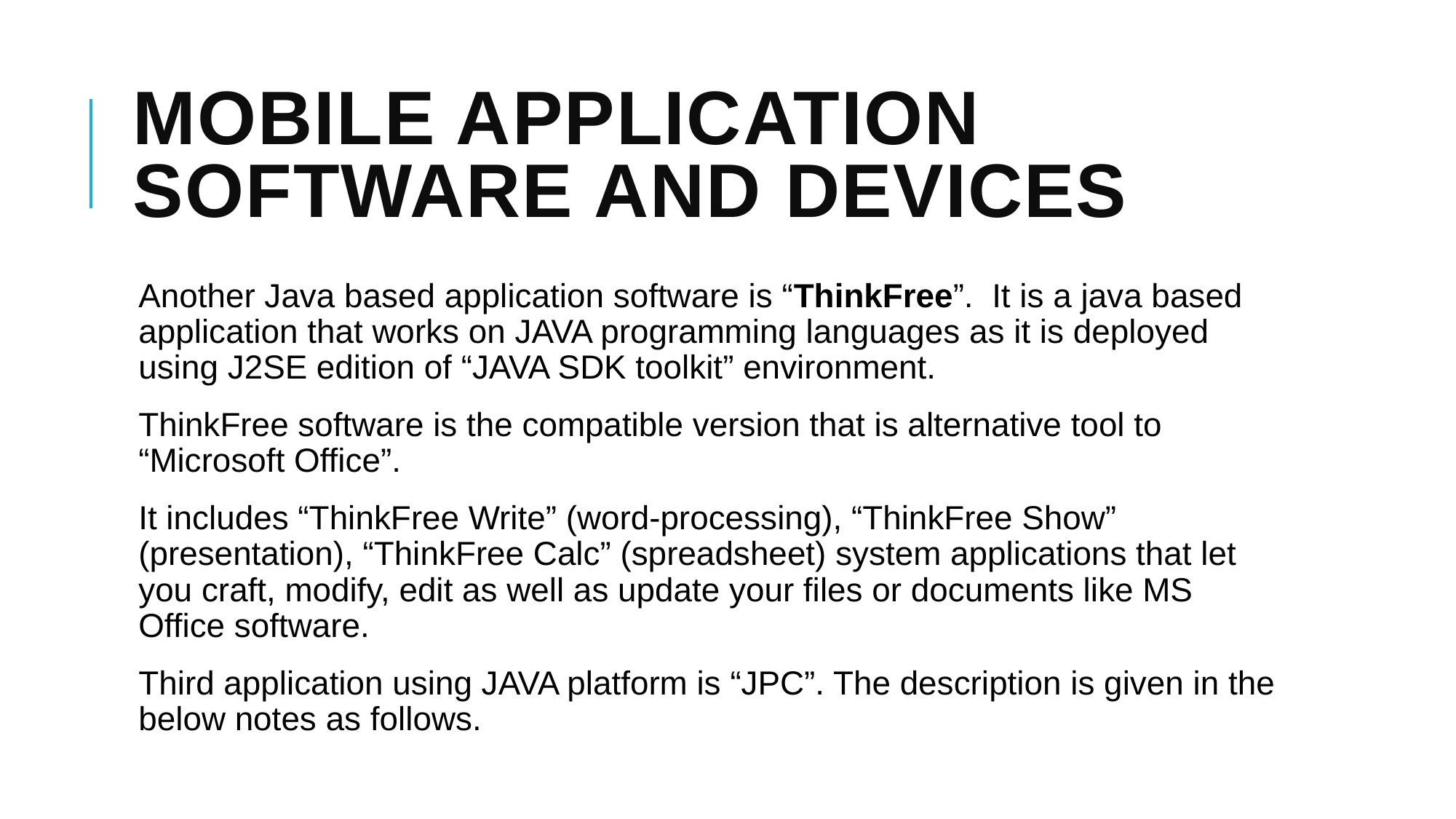

# Mobile application software and devices
Another Java based application software is “ThinkFree”.  It is a java based application that works on JAVA programming languages as it is deployed using J2SE edition of “JAVA SDK toolkit” environment.
ThinkFree software is the compatible version that is alternative tool to “Microsoft Office”.
It includes “ThinkFree Write” (word-processing), “ThinkFree Show” (presentation), “ThinkFree Calc” (spreadsheet) system applications that let you craft, modify, edit as well as update your files or documents like MS Office software.
Third application using JAVA platform is “JPC”. The description is given in the below notes as follows.